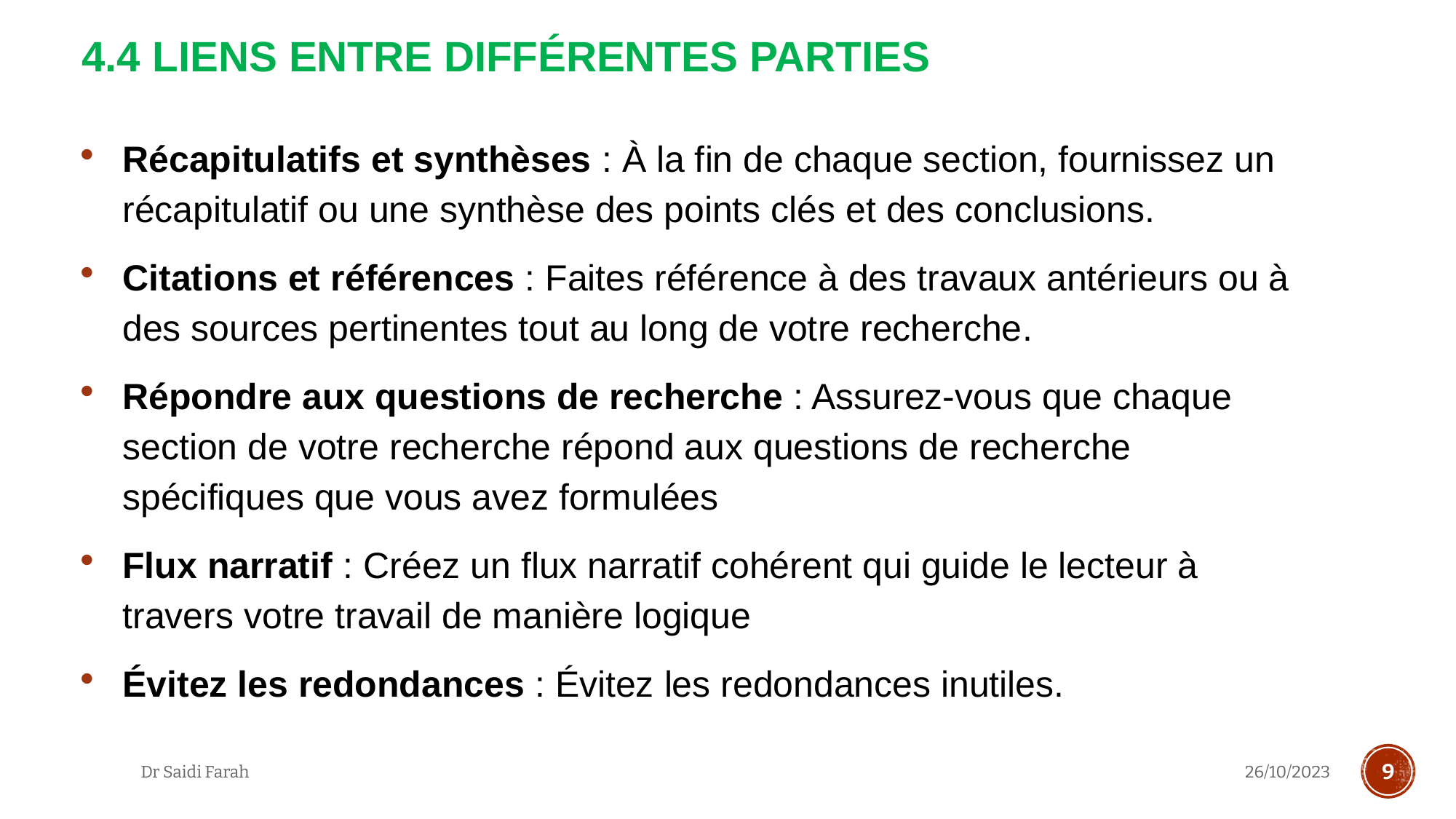

# 4.4 Liens entre différentes parties
Récapitulatifs et synthèses : À la fin de chaque section, fournissez un récapitulatif ou une synthèse des points clés et des conclusions.
Citations et références : Faites référence à des travaux antérieurs ou à des sources pertinentes tout au long de votre recherche.
Répondre aux questions de recherche : Assurez-vous que chaque section de votre recherche répond aux questions de recherche spécifiques que vous avez formulées
Flux narratif : Créez un flux narratif cohérent qui guide le lecteur à travers votre travail de manière logique
Évitez les redondances : Évitez les redondances inutiles.

Dr Saidi Farah
26/10/2023
9